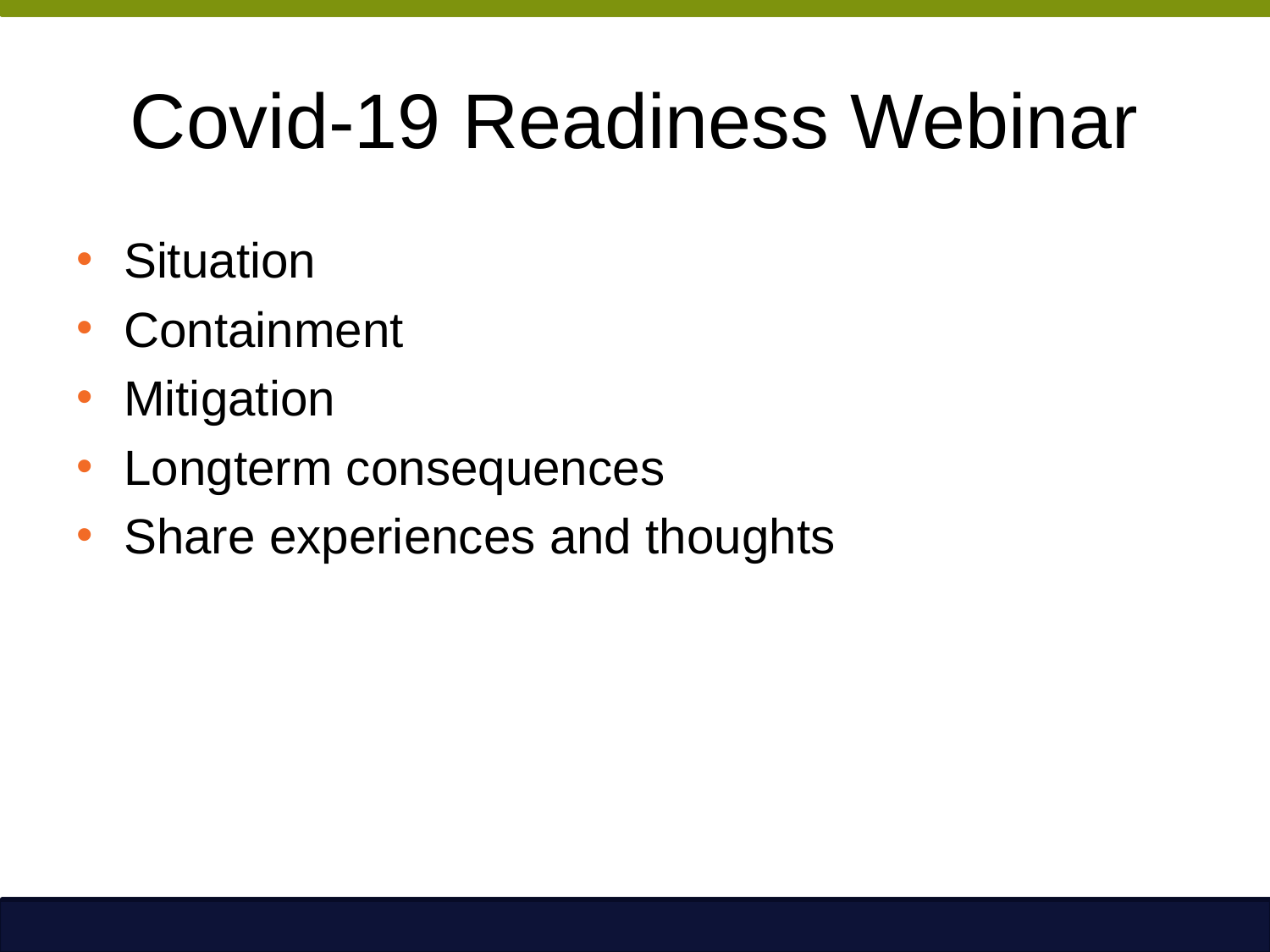

# Covid-19 Readiness Webinar
Situation
Containment
Mitigation
Longterm consequences
Share experiences and thoughts